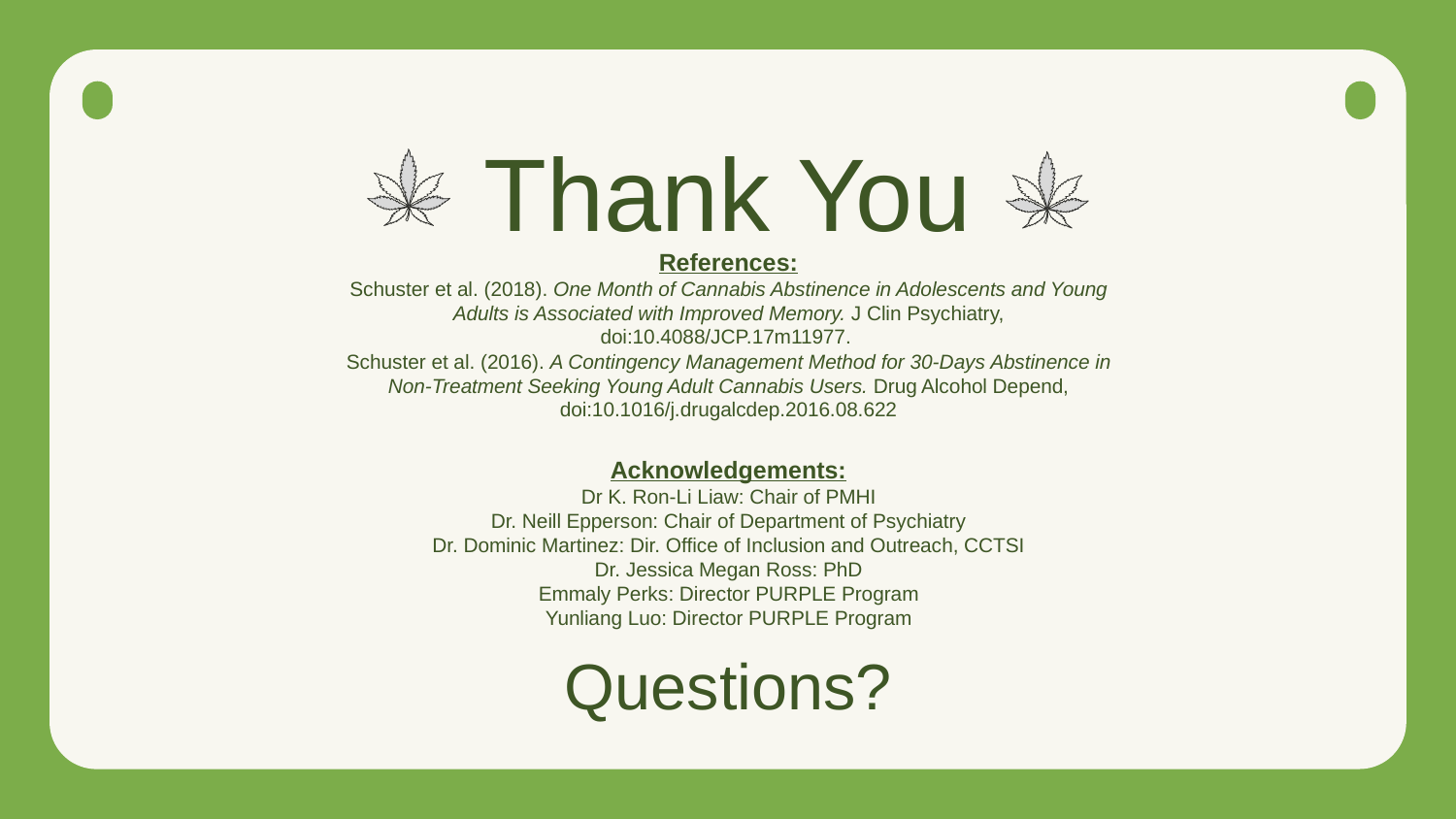

Thank You

References:
Schuster et al. (2018). One Month of Cannabis Abstinence in Adolescents and Young Adults is Associated with Improved Memory. J Clin Psychiatry, doi:10.4088/JCP.17m11977.
Schuster et al. (2016). A Contingency Management Method for 30-Days Abstinence in Non-Treatment Seeking Young Adult Cannabis Users. Drug Alcohol Depend, doi:10.1016/j.drugalcdep.2016.08.622

Acknowledgements:
Dr K. Ron-Li Liaw: Chair of PMHI
Dr. Neill Epperson: Chair of Department of Psychiatry
Dr. Dominic Martinez: Dir. Office of Inclusion and Outreach, CCTSI
Dr. Jessica Megan Ross: PhD
Emmaly Perks: Director PURPLE Program
Yunliang Luo: Director PURPLE Program
Questions?